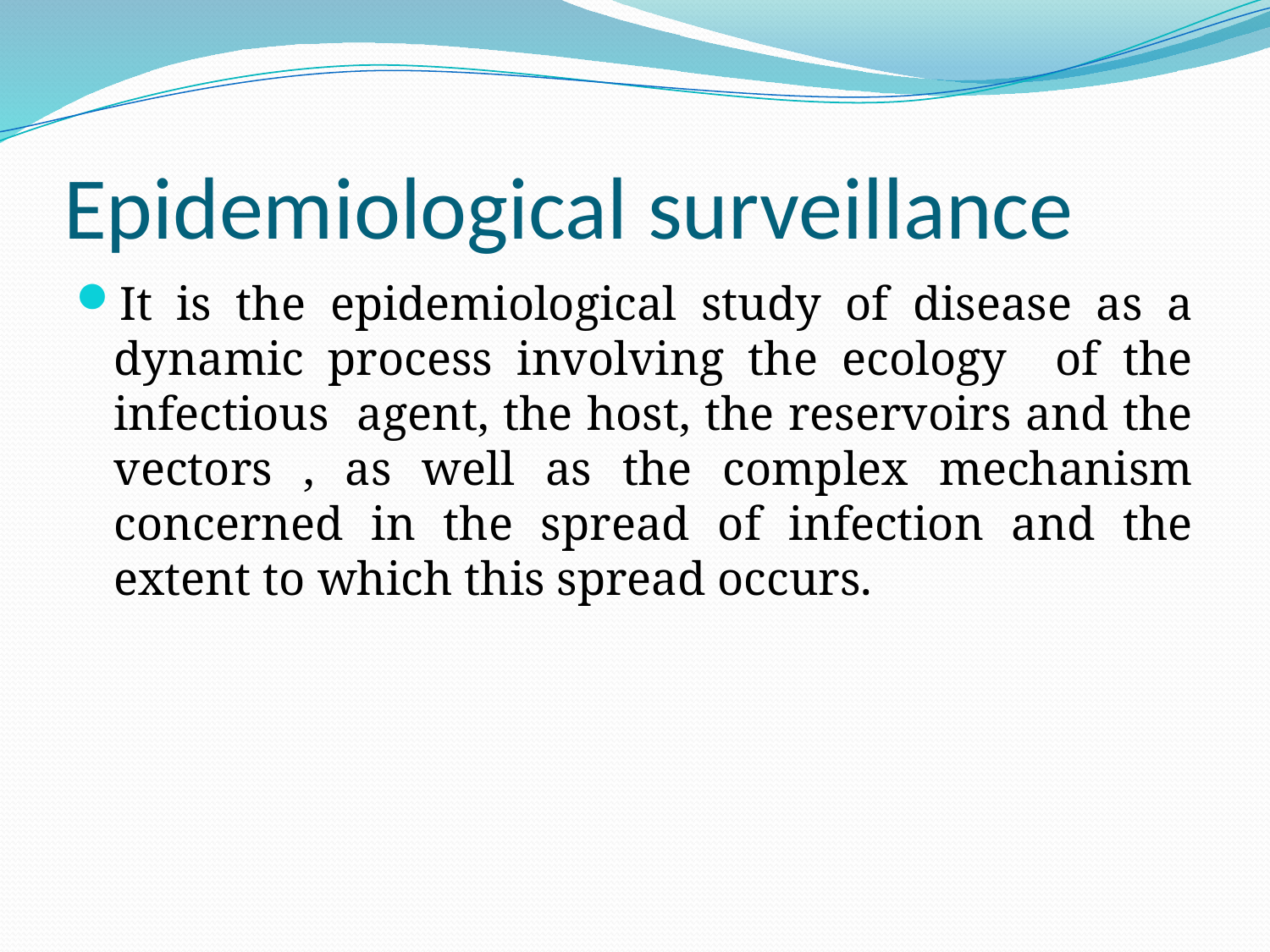

# Epidemiological surveillance
It is the epidemiological study of disease as a dynamic process involving the ecology  of the infectious  agent, the host, the reservoirs and the vectors , as well as the complex mechanism concerned in the spread of infection and the extent to which this spread occurs.